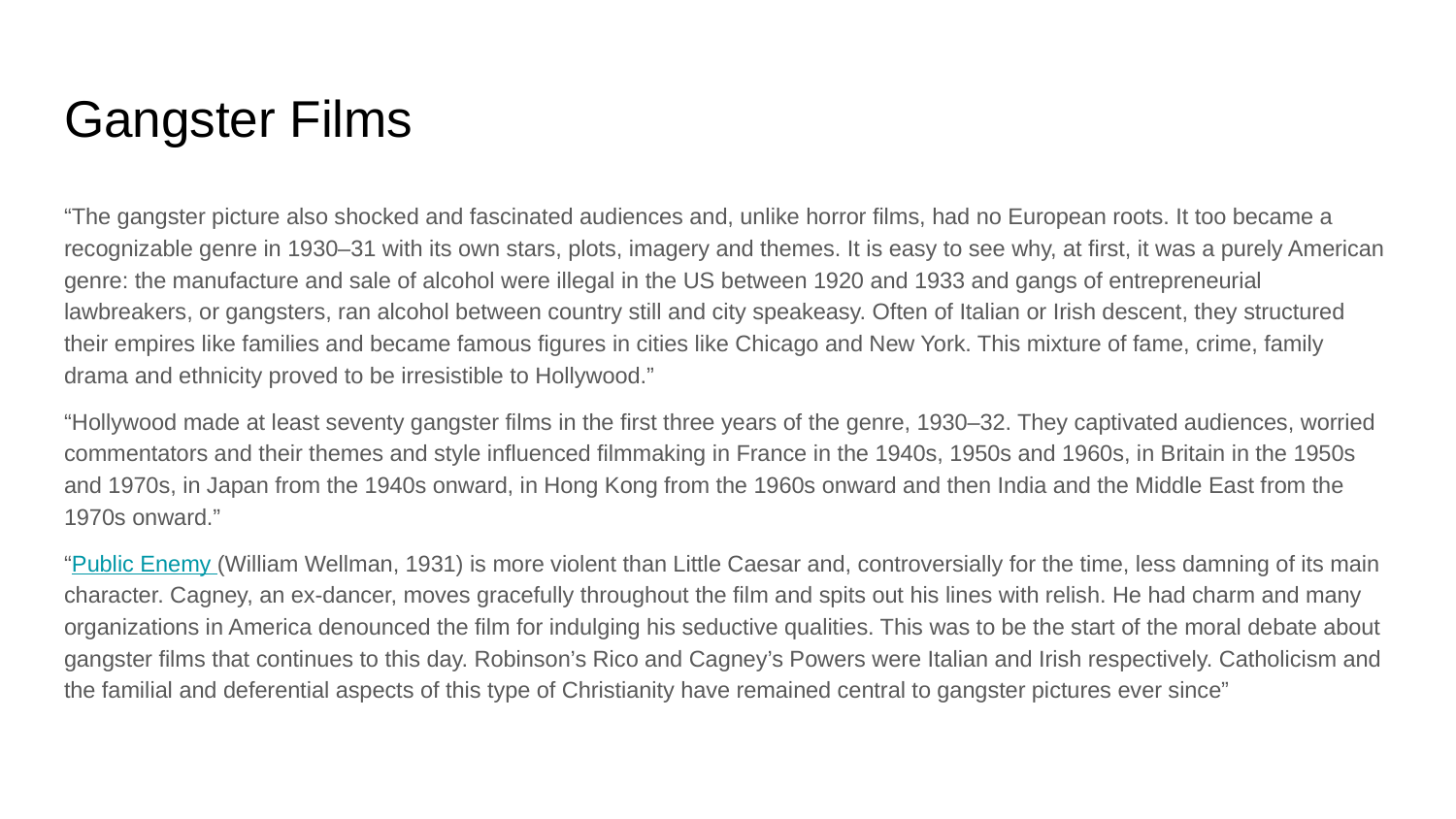

# Gangster Films
“The gangster picture also shocked and fascinated audiences and, unlike horror films, had no European roots. It too became a recognizable genre in 1930–31 with its own stars, plots, imagery and themes. It is easy to see why, at first, it was a purely American genre: the manufacture and sale of alcohol were illegal in the US between 1920 and 1933 and gangs of entrepreneurial lawbreakers, or gangsters, ran alcohol between country still and city speakeasy. Often of Italian or Irish descent, they structured their empires like families and became famous figures in cities like Chicago and New York. This mixture of fame, crime, family drama and ethnicity proved to be irresistible to Hollywood.”
“Hollywood made at least seventy gangster films in the first three years of the genre, 1930–32. They captivated audiences, worried commentators and their themes and style influenced filmmaking in France in the 1940s, 1950s and 1960s, in Britain in the 1950s and 1970s, in Japan from the 1940s onward, in Hong Kong from the 1960s onward and then India and the Middle East from the 1970s onward.”
“Public Enemy (William Wellman, 1931) is more violent than Little Caesar and, controversially for the time, less damning of its main character. Cagney, an ex-dancer, moves gracefully throughout the film and spits out his lines with relish. He had charm and many organizations in America denounced the film for indulging his seductive qualities. This was to be the start of the moral debate about gangster films that continues to this day. Robinson’s Rico and Cagney’s Powers were Italian and Irish respectively. Catholicism and the familial and deferential aspects of this type of Christianity have remained central to gangster pictures ever since”